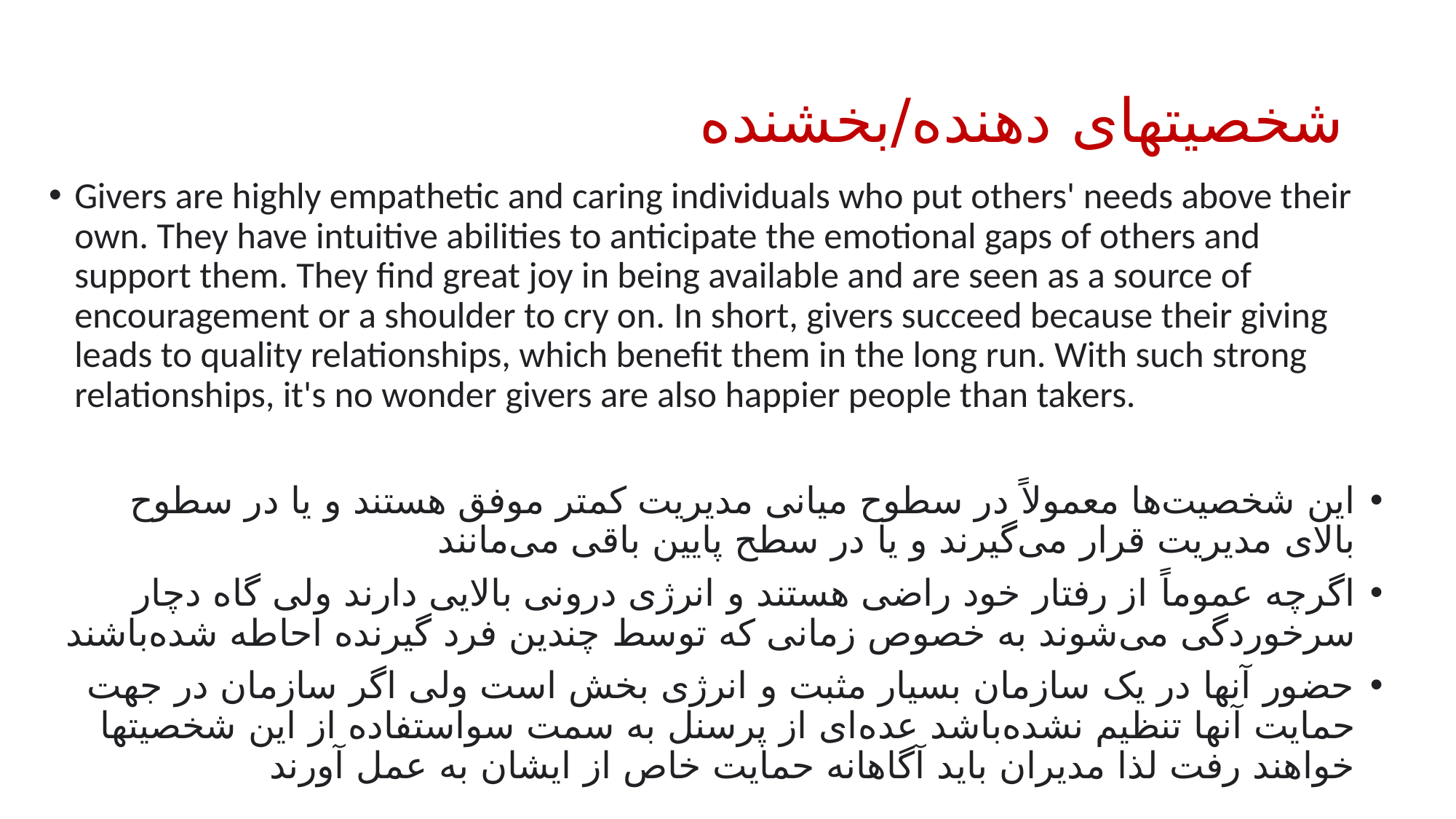

# شخصیتهای دهنده/بخشنده
Givers are highly empathetic and caring individuals who put others' needs above their own. They have intuitive abilities to anticipate the emotional gaps of others and support them. They find great joy in being available and are seen as a source of encouragement or a shoulder to cry on. In short, givers succeed because their giving leads to quality relationships, which benefit them in the long run. With such strong relationships, it's no wonder givers are also happier people than takers.

این شخصیت‌ها معمولاً در سطوح میانی مدیریت کمتر موفق هستند و یا در سطوح بالای مدیریت قرار می‌گیرند و یا در سطح پایین باقی می‌مانند
اگرچه عموماً از رفتار خود راضی هستند و انرژی درونی بالایی دارند ولی گاه دچار سرخوردگی می‌شوند به خصوص زمانی که توسط چندین فرد گیرنده احاطه شده‌باشند
حضور آنها در یک سازمان بسیار مثبت و انرژی بخش است ولی اگر سازمان در جهت حمایت آنها تنظیم نشده‌باشد عده‌ای از پرسنل به سمت سواستفاده از این شخصیتها خواهند رفت لذا مدیران باید آگاهانه حمایت خاص از ایشان به عمل آورند